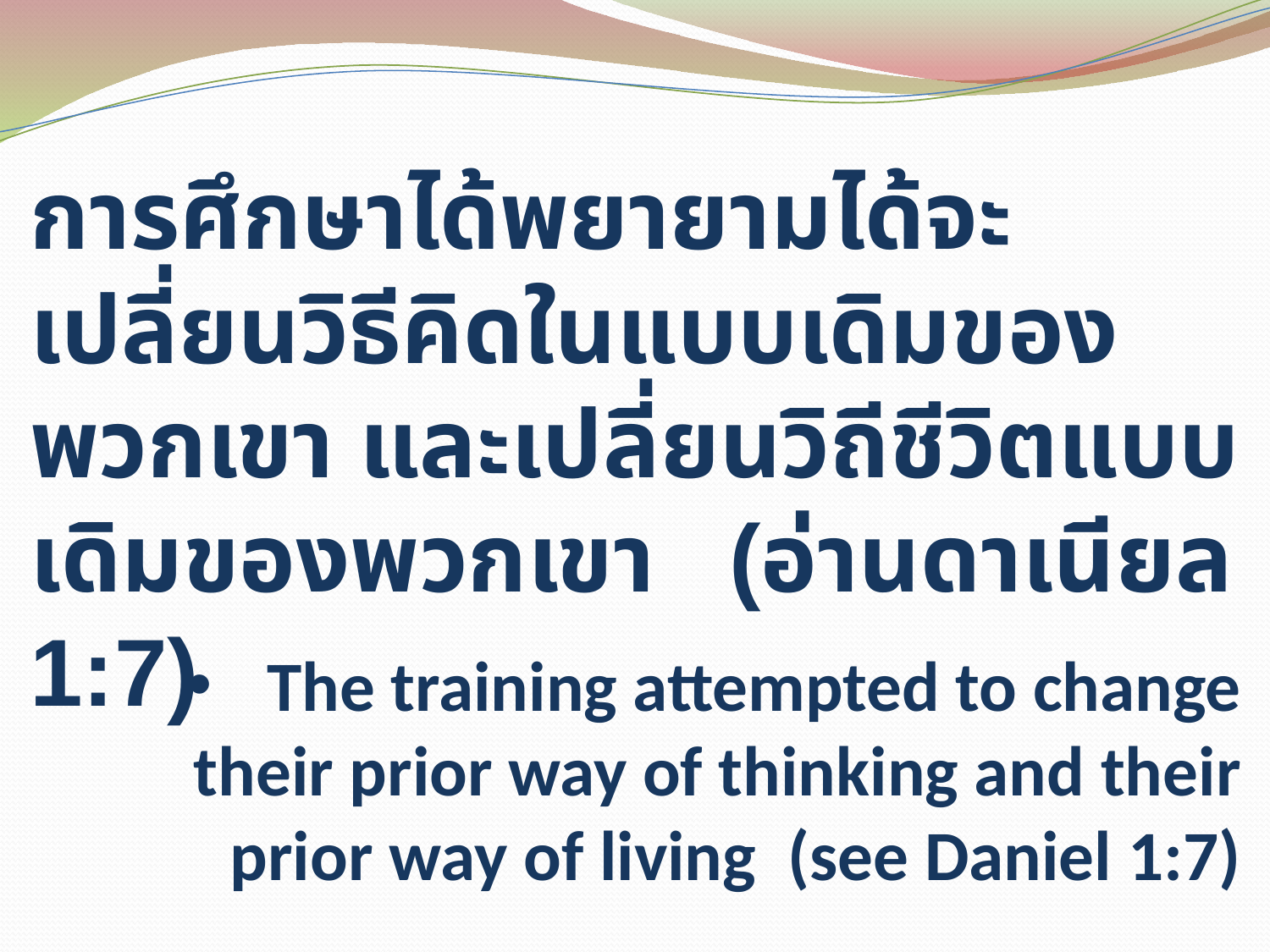

การศึกษาได้พยายามได้จะเปลี่ยนวิธีคิดในแบบเดิมของพวกเขา และเปลี่ยนวิถีชีวิตแบบเดิมของพวกเขา   (อ่านดาเนียล 1:7)
#
The training attempted to change their prior way of thinking and their prior way of living  (see Daniel 1:7)